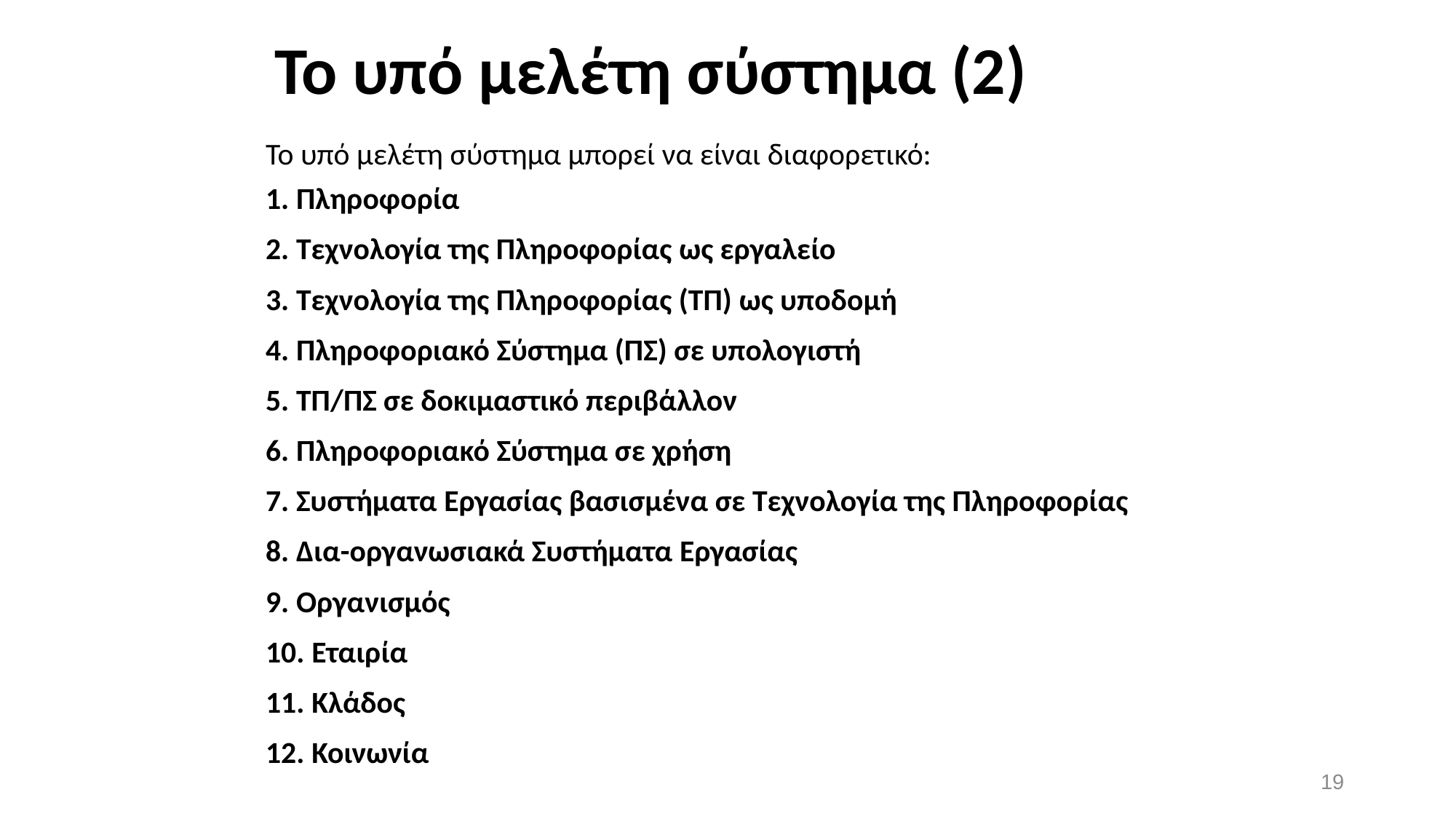

# To υπό μελέτη σύστημα (2)
Το υπό μελέτη σύστημα μπορεί να είναι διαφορετικό:
1. Πληροφορία
2. Τεχνολογία της Πληροφορίας ως εργαλείο
3. Τεχνολογία της Πληροφορίας (ΤΠ) ως υποδομή
4. Πληροφοριακό Σύστημα (ΠΣ) σε υπολογιστή
5. ΤΠ/ΠΣ σε δοκιμαστικό περιβάλλον
6. Πληροφοριακό Σύστημα σε χρήση
7. Συστήματα Εργασίας βασισμένα σε Τεχνολογία της Πληροφορίας
8. Δια-οργανωσιακά Συστήματα Εργασίας
9. Οργανισμός
10. Εταιρία
11. Κλάδος
12. Κοινωνία

19